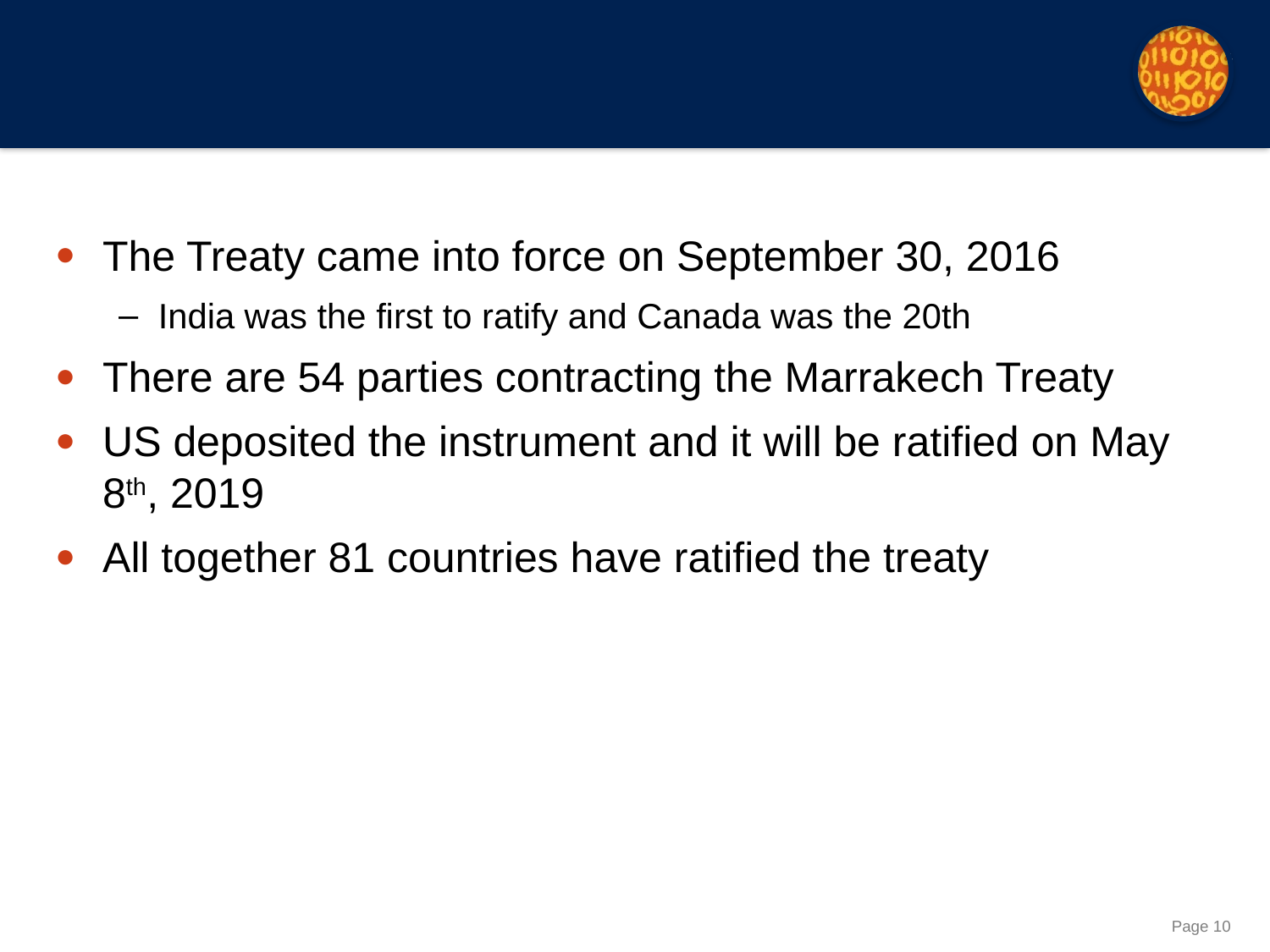

#
The Treaty came into force on September 30, 2016
India was the first to ratify and Canada was the 20th
There are 54 parties contracting the Marrakech Treaty
US deposited the instrument and it will be ratified on May 8th, 2019
All together 81 countries have ratified the treaty